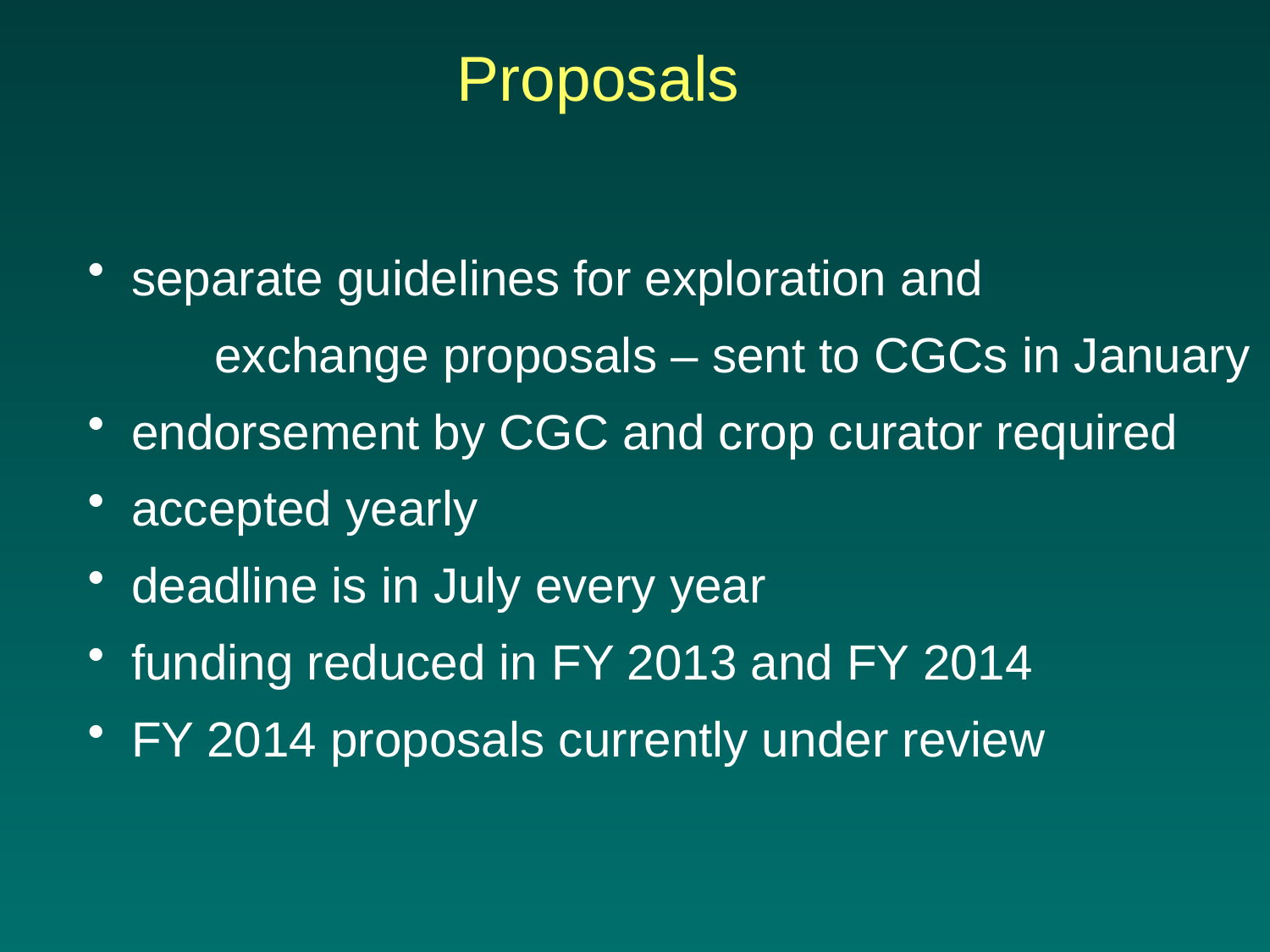

Proposals
 separate guidelines for exploration and
	exchange proposals – sent to CGCs in January
 endorsement by CGC and crop curator required
 accepted yearly
 deadline is in July every year
 funding reduced in FY 2013 and FY 2014
 FY 2014 proposals currently under review